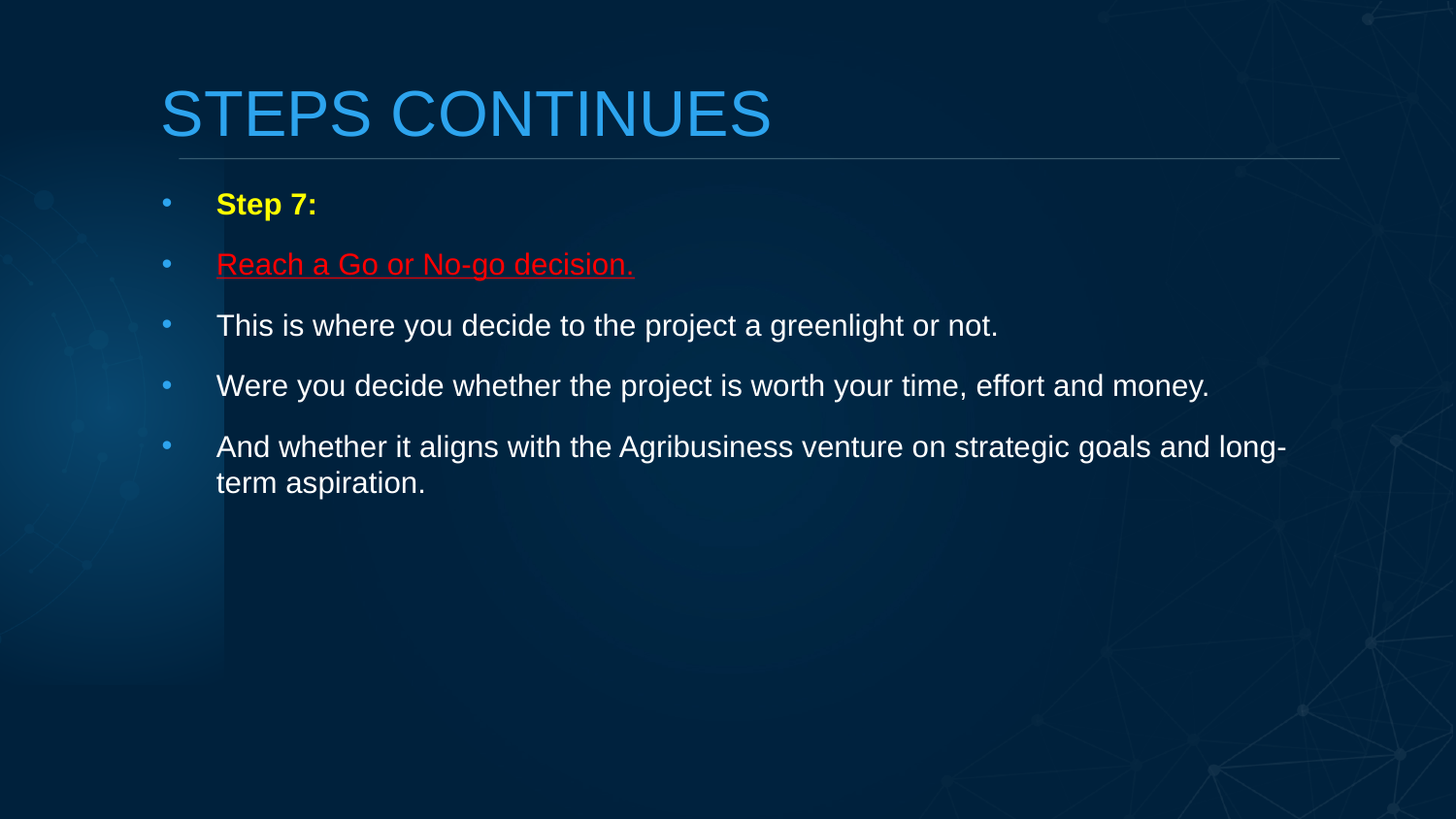

# STEPS CONTINUES
Step 7:
Reach a Go or No-go decision.
This is where you decide to the project a greenlight or not.
Were you decide whether the project is worth your time, effort and money.
And whether it aligns with the Agribusiness venture on strategic goals and long-term aspiration.